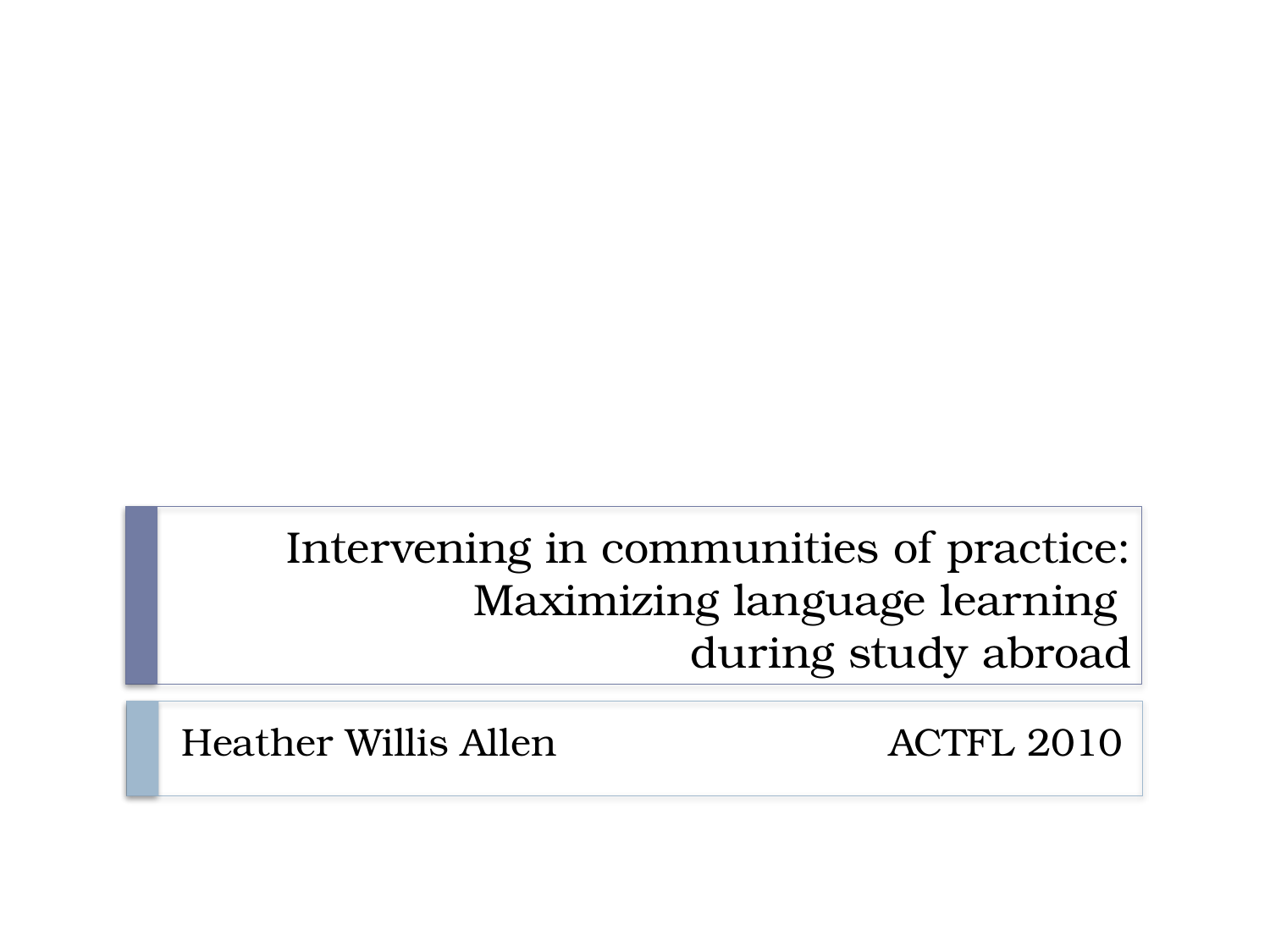

# Intervening in communities of practice: Maximizing language learning during study abroad
Heather Willis Allen		                ACTFL 2010